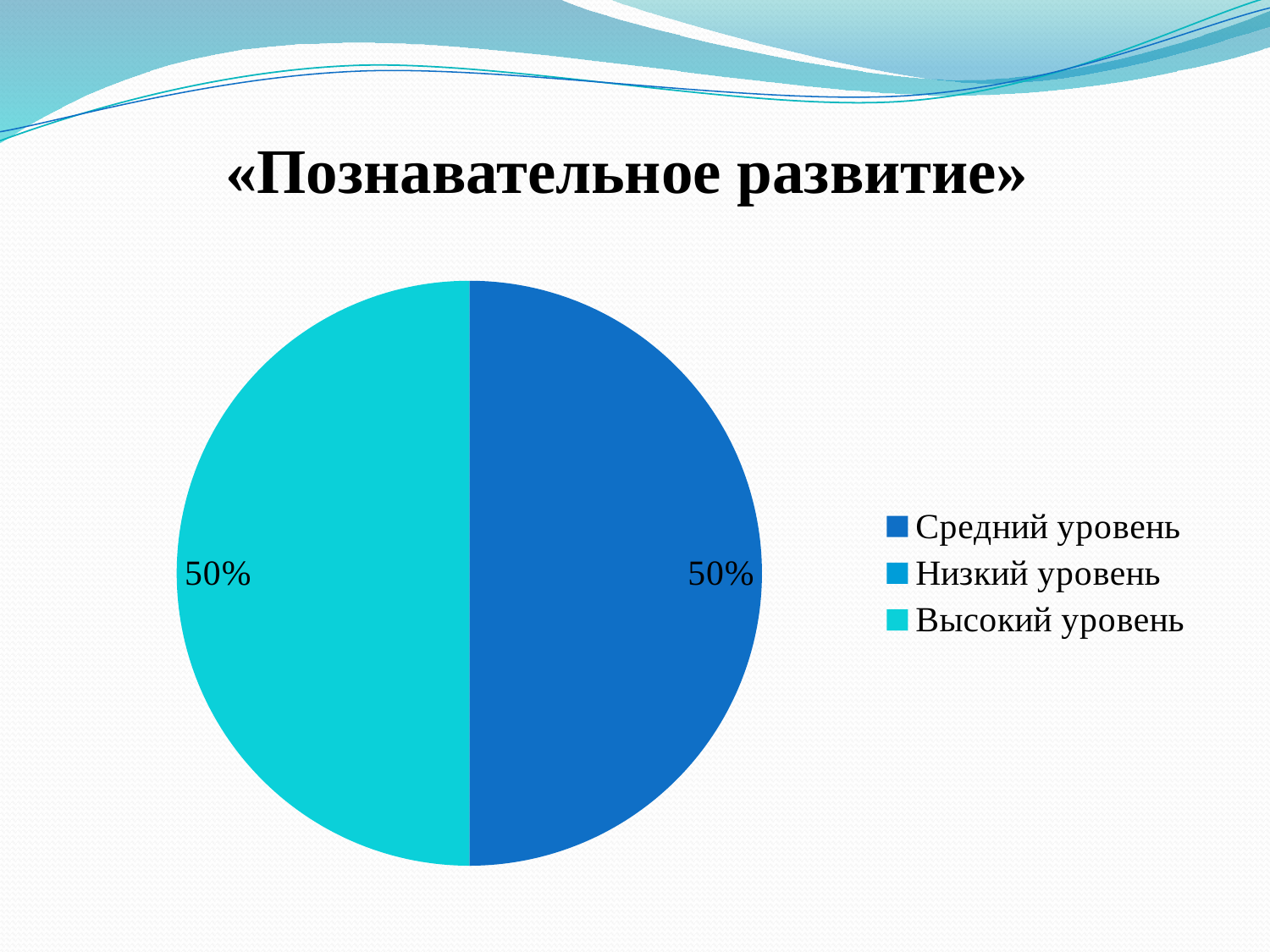

# «Познавательное развитие»

### Chart

| Category | Познавательное развитие |
|---|---|
| Средний уровень | 0.5 |
| Низкий уровень | 0.0 |
| Высокий уровень | 0.5 |